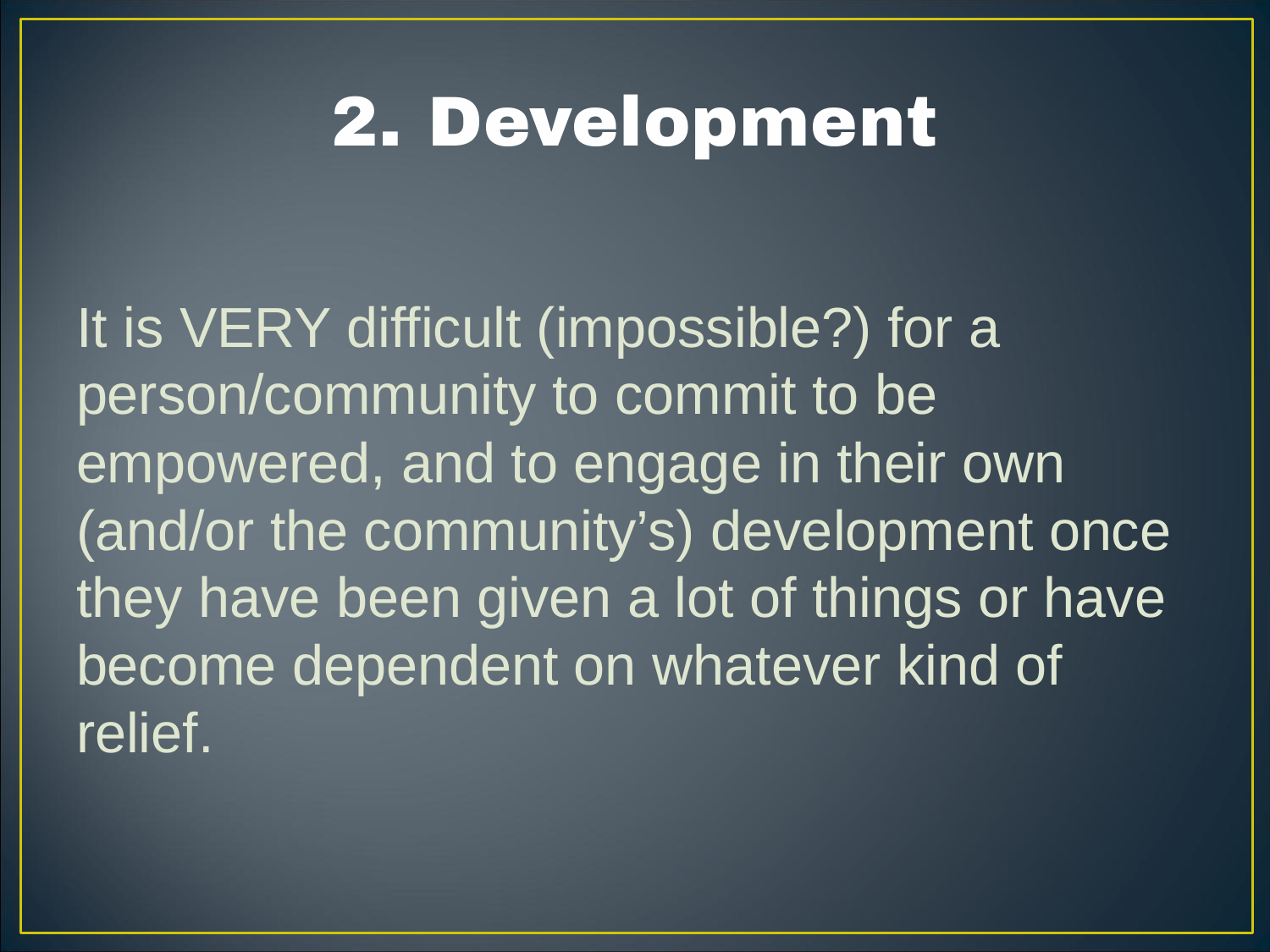

# 2. Development

It is VERY difficult (impossible?) for a person/community to commit to be empowered, and to engage in their own (and/or the community’s) development once they have been given a lot of things or have become dependent on whatever kind of relief.